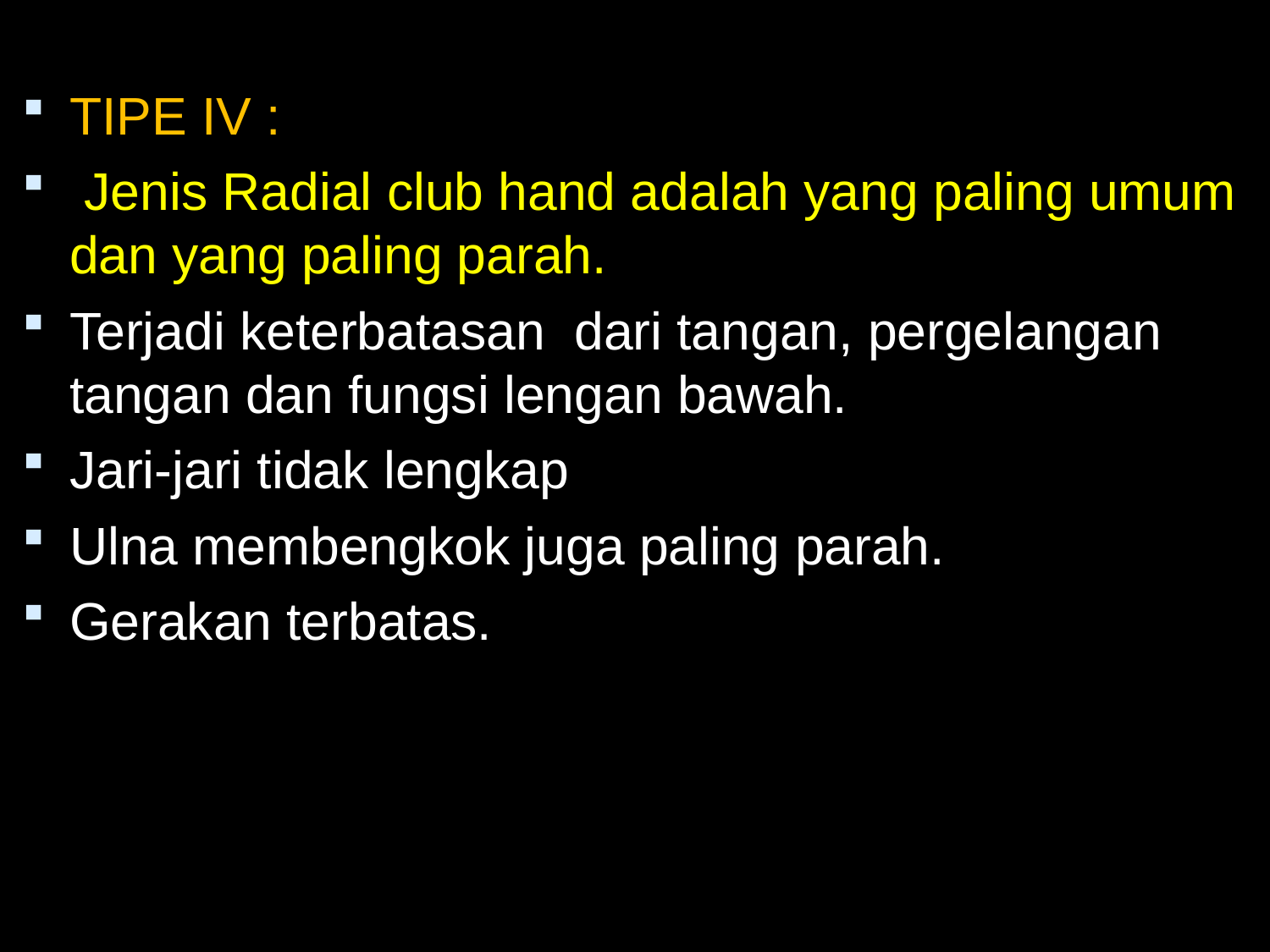

TIPE IV :
 Jenis Radial club hand adalah yang paling umum dan yang paling parah.
Terjadi keterbatasan  dari tangan, pergelangan tangan dan fungsi lengan bawah.
Jari-jari tidak lengkap
Ulna membengkok juga paling parah.
Gerakan terbatas.